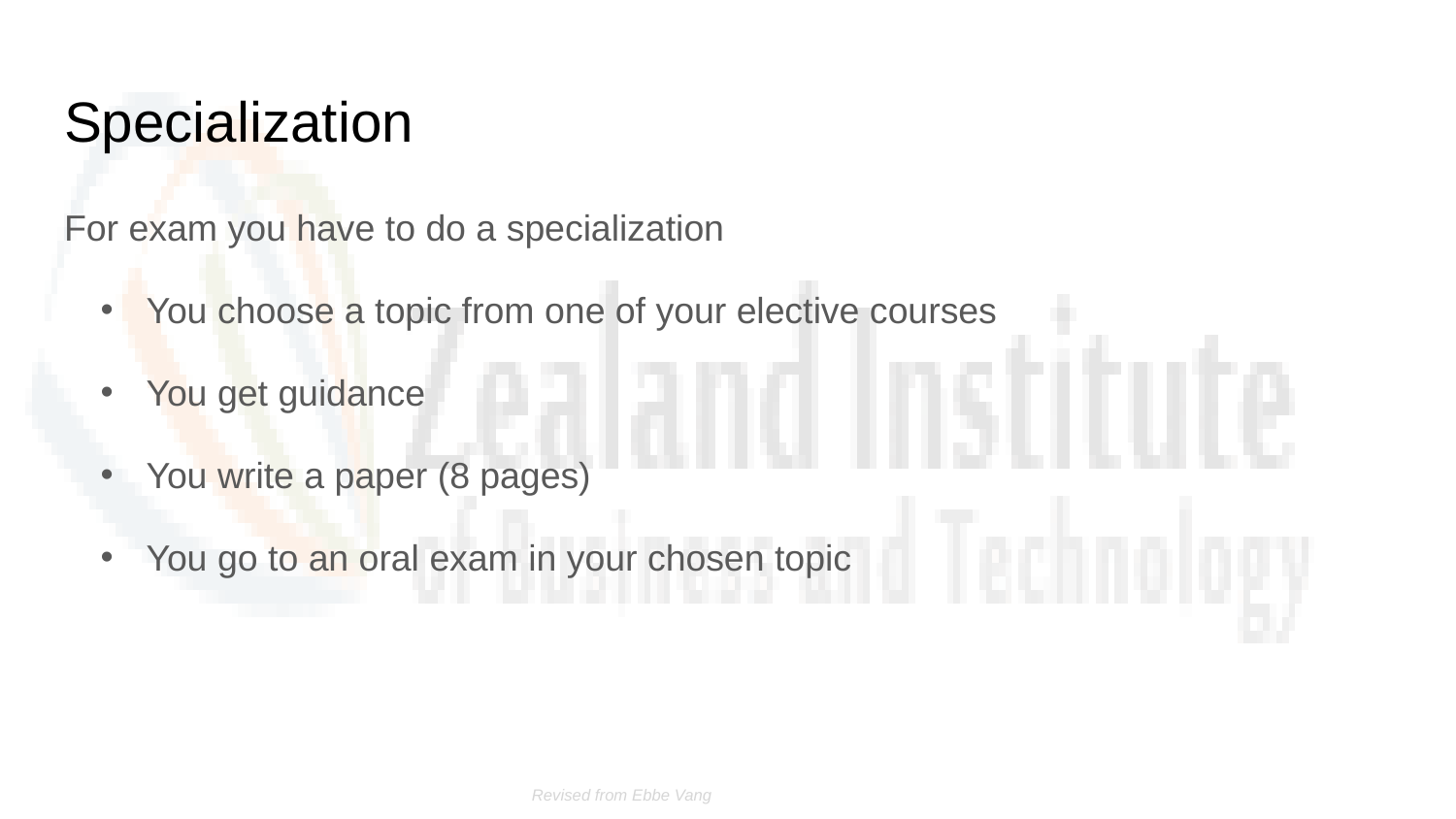

# Specialization
For exam you have to do a specialization
You choose a topic from one of your elective courses
You get guidance
You write a paper (8 pages)
You go to an oral exam in your chosen topic
Revised from Ebbe Vang